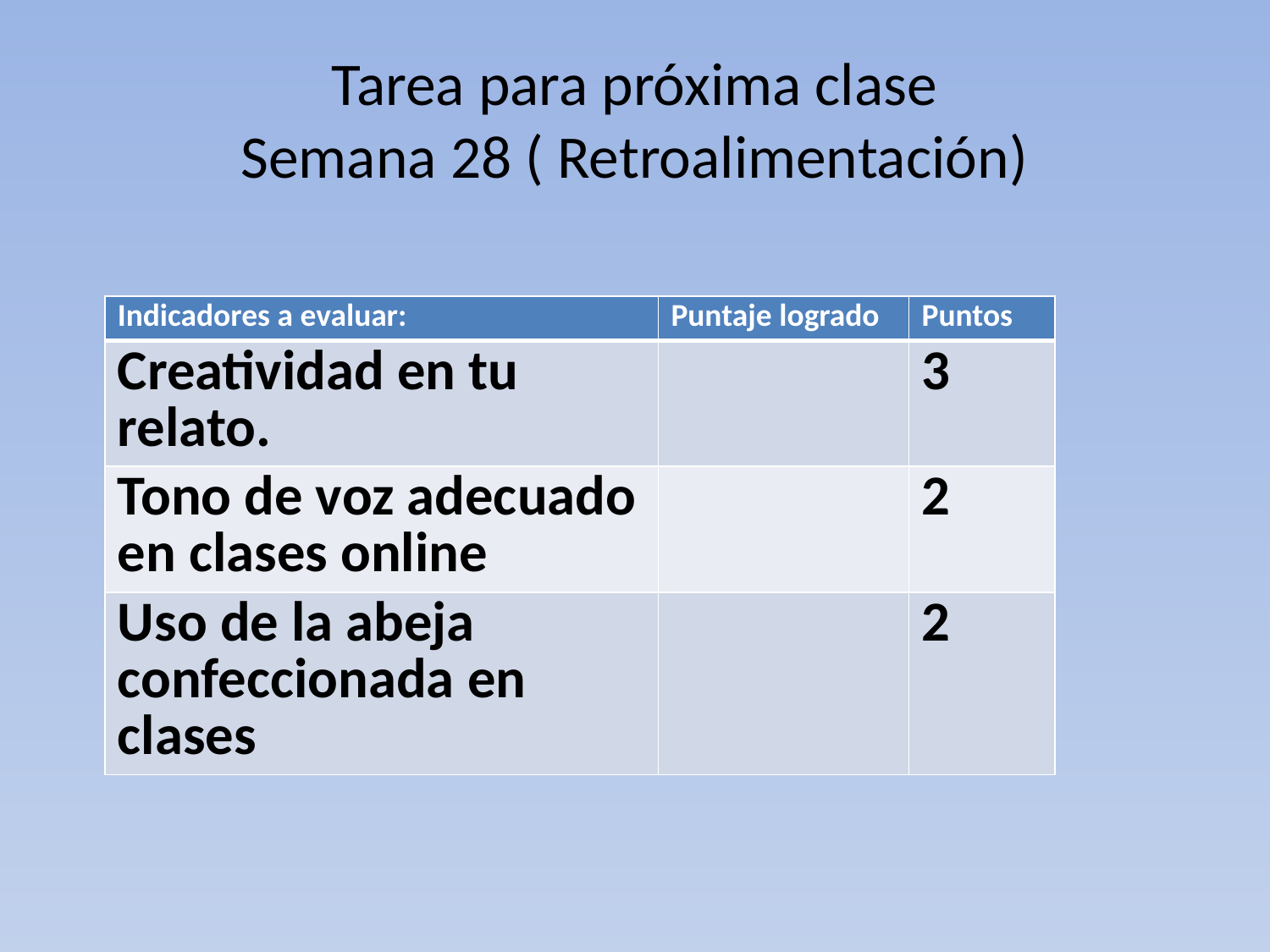

# Tarea para próxima clase Semana 28 ( Retroalimentación)

| Indicadores a evaluar: | Puntaje logrado | Puntos |
| --- | --- | --- |
| Creatividad en tu relato. |  | 3 |
| Tono de voz adecuado en clases online |  | 2 |
| Uso de la abeja confeccionada en clases |  | 2 |